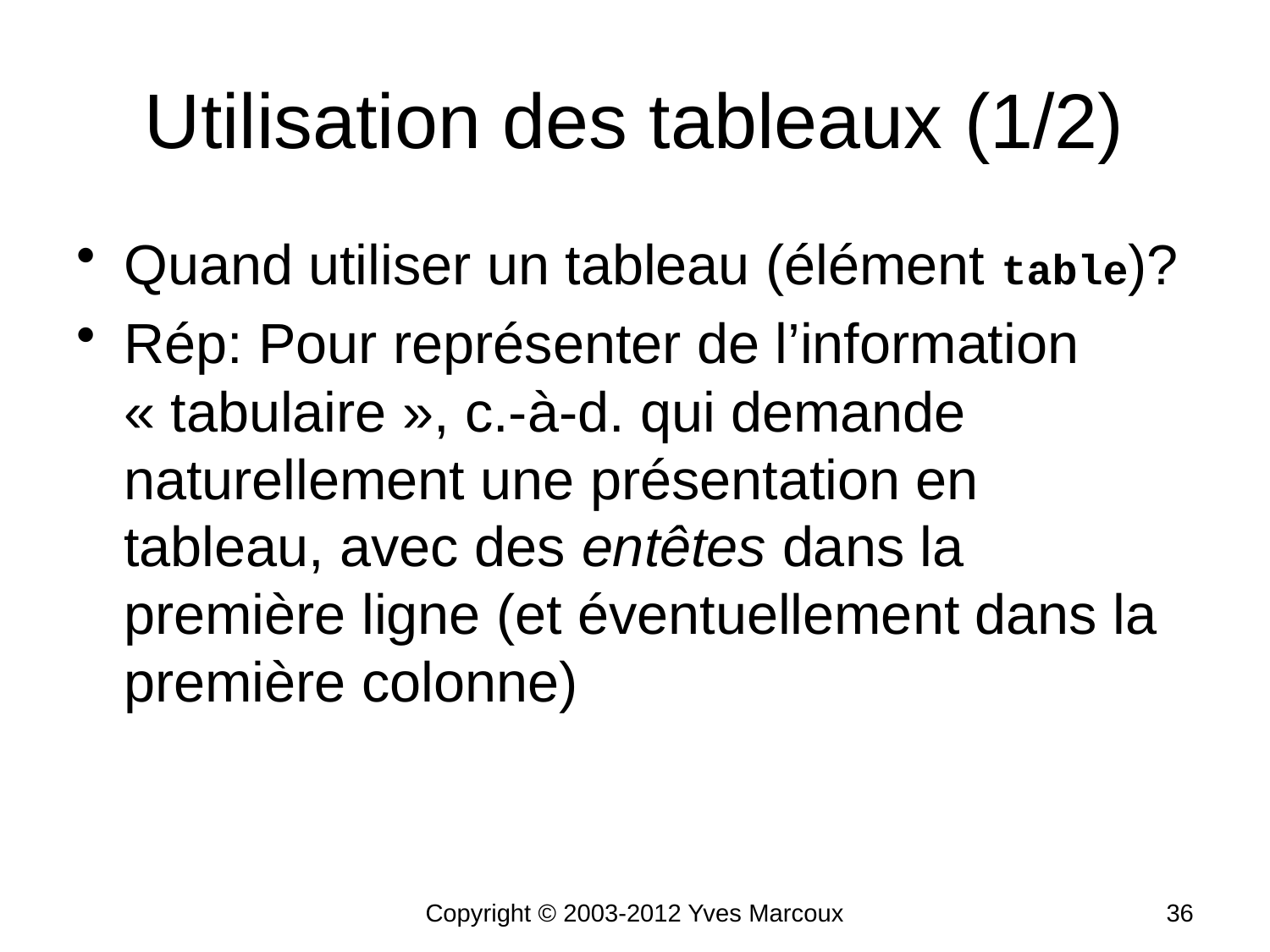

# Utilisation des tableaux (1/2)
Quand utiliser un tableau (élément table)?
Rép: Pour représenter de l’information « tabulaire », c.-à-d. qui demande naturellement une présentation en tableau, avec des entêtes dans la première ligne (et éventuellement dans la première colonne)
Copyright © 2003-2012 Yves Marcoux
36